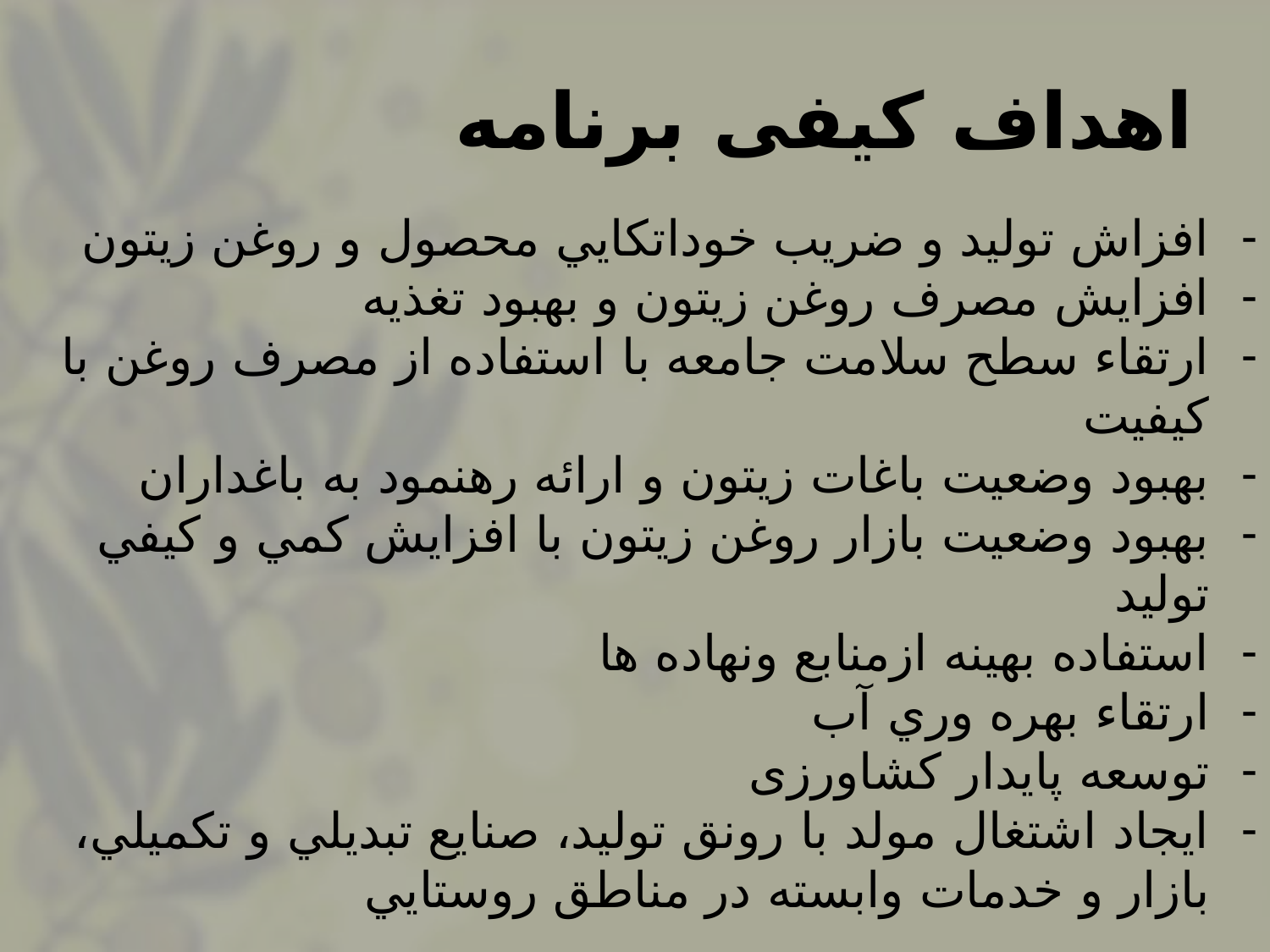

# اهداف کیفی برنامه
افزاش توليد و ضريب خوداتكايي محصول و روغن زيتون
افزايش مصرف روغن زيتون و بهبود تغذيه
ارتقاء سطح سلامت جامعه با استفاده از مصرف روغن با كيفيت
بهبود وضعيت باغات زيتون و ارائه رهنمود به باغداران
بهبود وضعيت بازار روغن زيتون با افزايش كمي و كيفي توليد
استفاده بهينه ازمنابع ونهاده ها
ارتقاء بهره وري آب
توسعه پايدار كشاورزی
ايجاد اشتغال مولد با رونق توليد، صنايع تبديلي و تكميلي، بازار و خدمات وابسته در مناطق روستايي